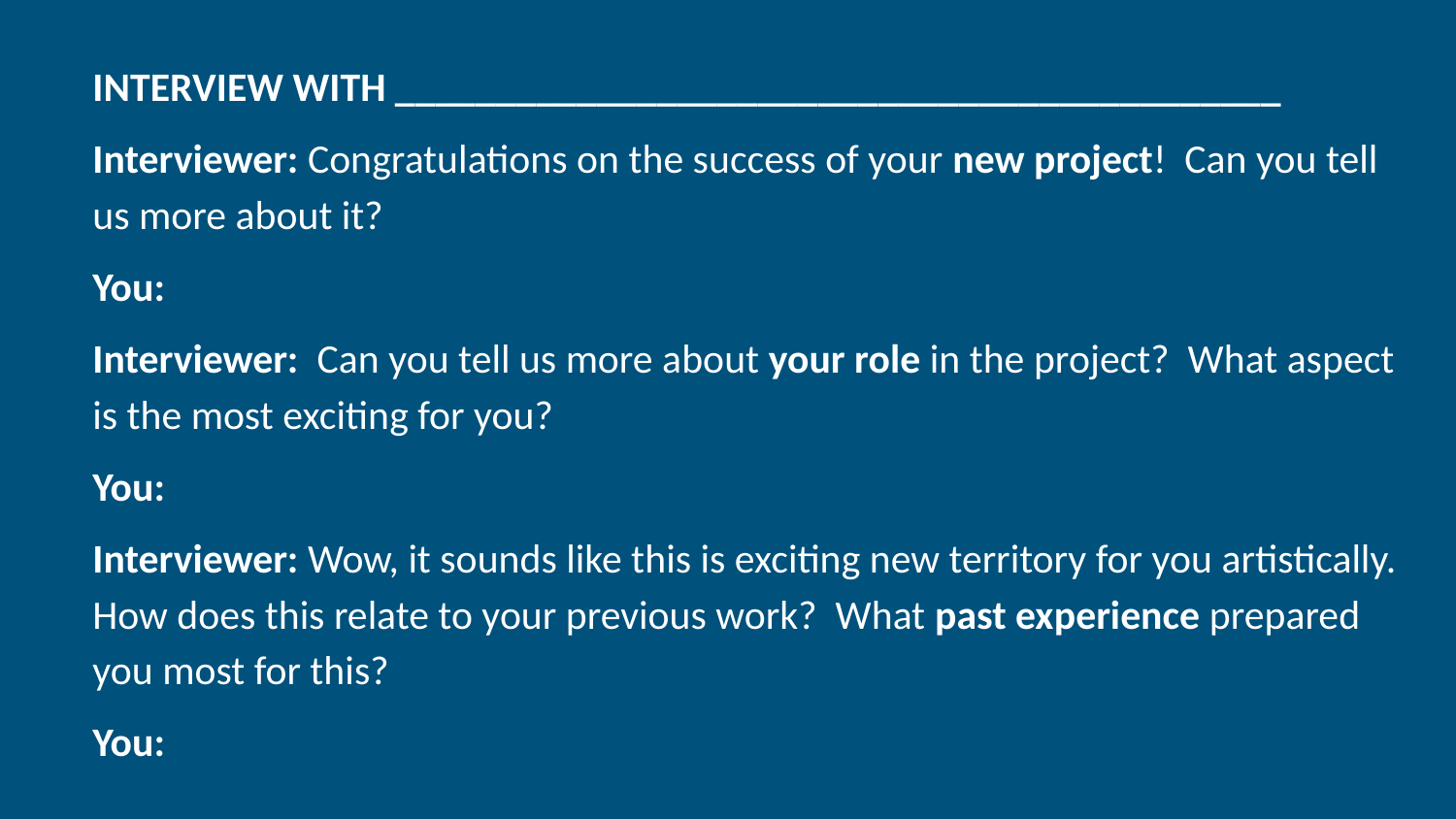

# INTERVIEW WITH ____________________________________________
Interviewer: Congratulations on the success of your new project!  Can you tell us more about it?
You:
Interviewer:  Can you tell us more about your role in the project?  What aspect is the most exciting for you?
You:
Interviewer: Wow, it sounds like this is exciting new territory for you artistically. How does this relate to your previous work?  What past experience prepared you most for this?
You: